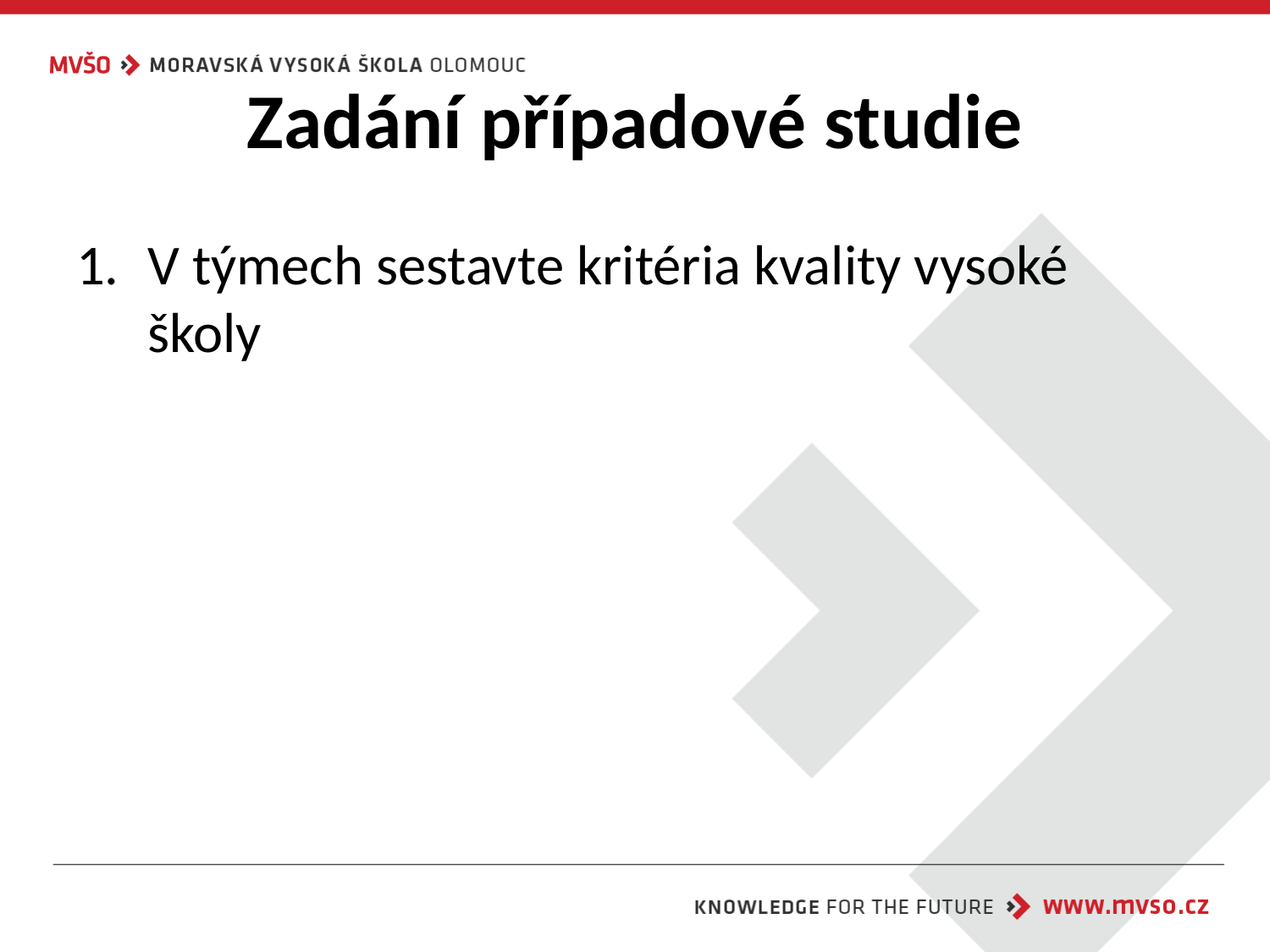

# Zadání případové studie
V týmech sestavte kritéria kvality vysoké školy